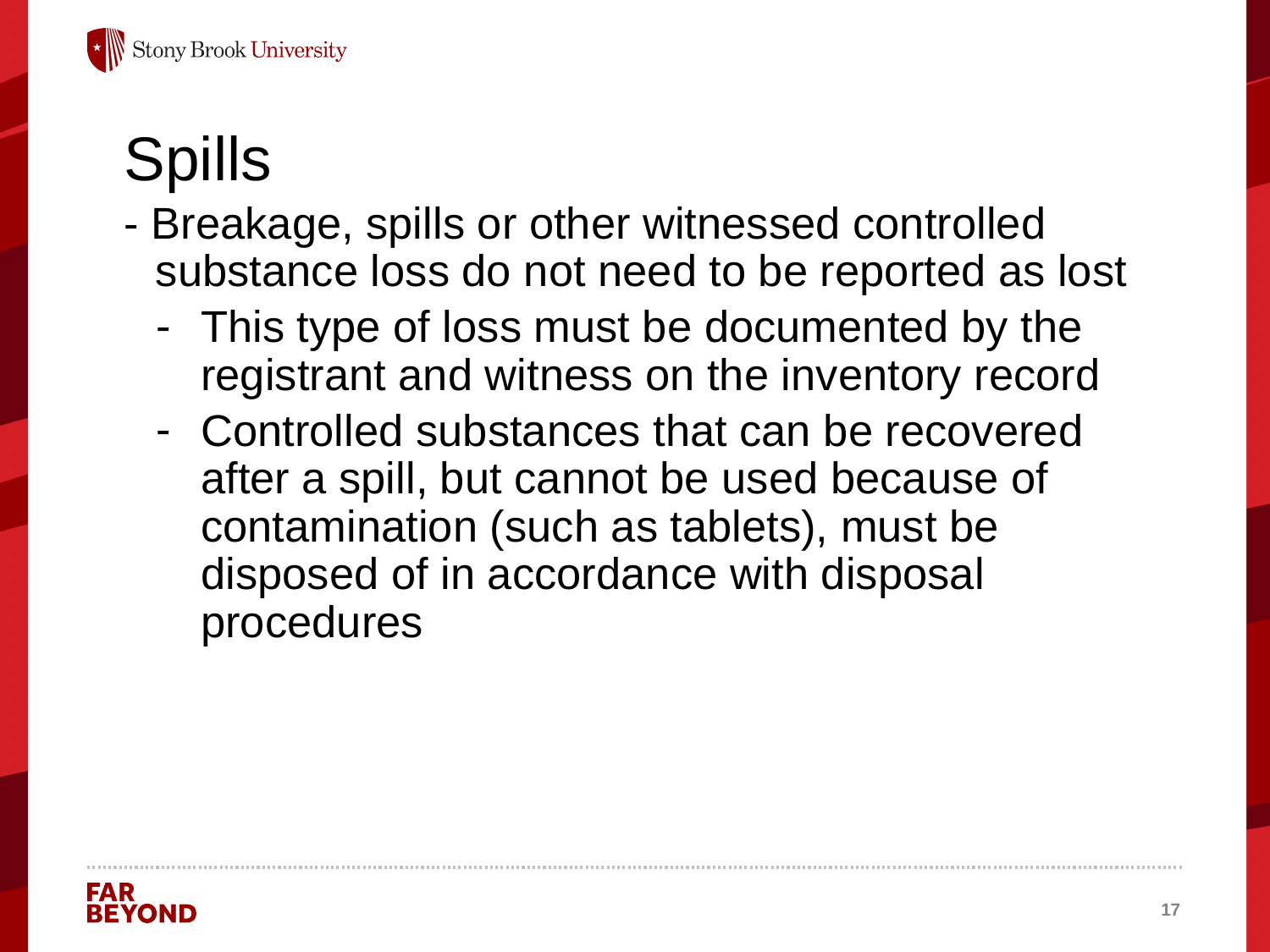

Spills
- Breakage, spills or other witnessed controlled substance loss do not need to be reported as lost
This type of loss must be documented by the registrant and witness on the inventory record
Controlled substances that can be recovered after a spill, but cannot be used because of contamination (such as tablets), must be disposed of in accordance with disposal procedures
store controlled substances at the location specified in the registration, in
a double-locked, substantially constructed cabinet that is fixed in place

17